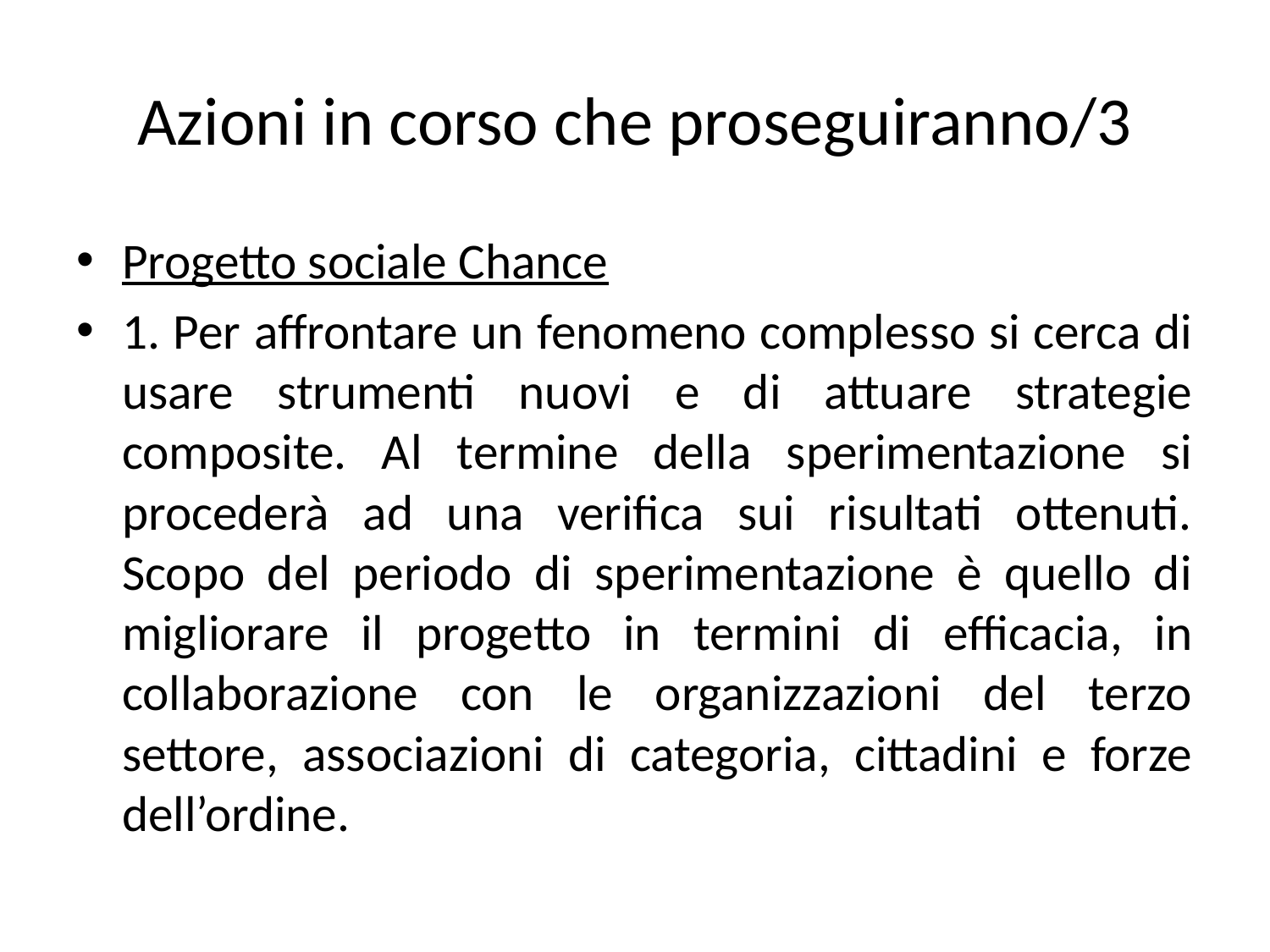

# Azioni in corso che proseguiranno/3
Progetto sociale Chance
1. Per affrontare un fenomeno complesso si cerca di usare strumenti nuovi e di attuare strategie composite. Al termine della sperimentazione si procederà ad una verifica sui risultati ottenuti. Scopo del periodo di sperimentazione è quello di migliorare il progetto in termini di efficacia, in collaborazione con le organizzazioni del terzo settore, associazioni di categoria, cittadini e forze dell’ordine.